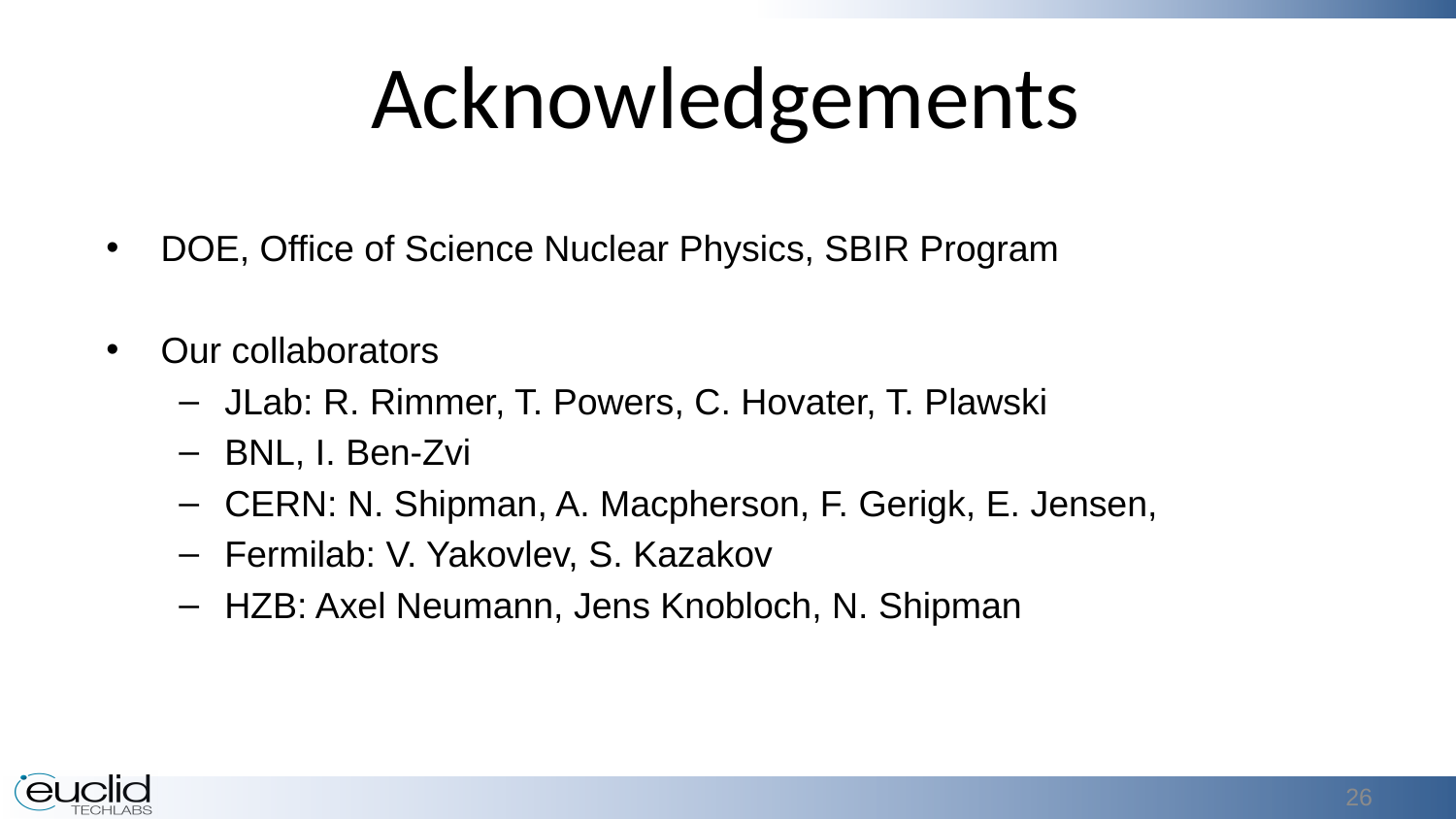

# Acknowledgements
DOE, Office of Science Nuclear Physics, SBIR Program

Our collaborators
JLab: R. Rimmer, T. Powers, C. Hovater, T. Plawski
BNL, I. Ben-Zvi
CERN: N. Shipman, A. Macpherson, F. Gerigk, E. Jensen,
Fermilab: V. Yakovlev, S. Kazakov
HZB: Axel Neumann, Jens Knobloch, N. Shipman
26